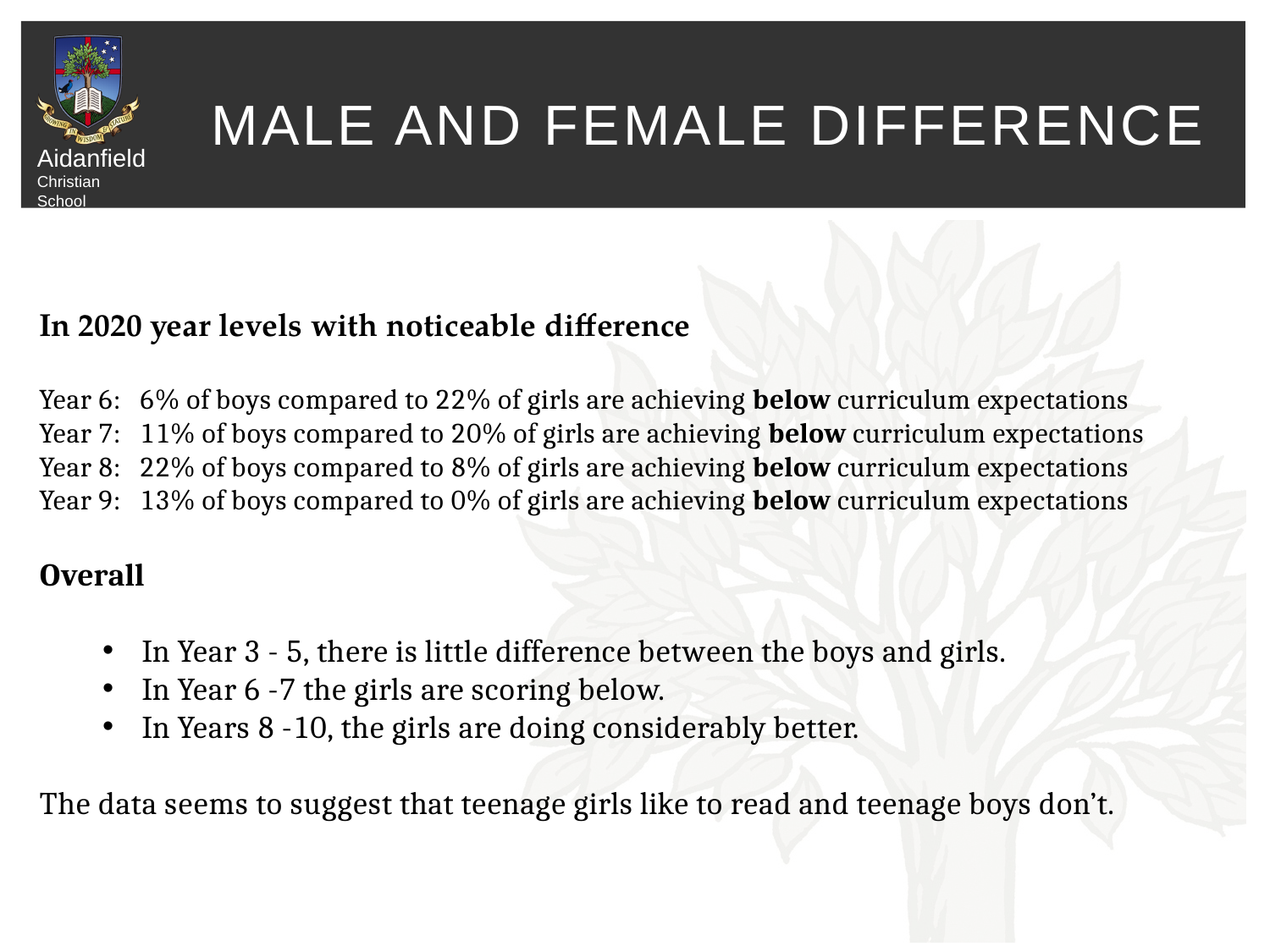

# Male and female difference
In 2020 year levels with noticeable difference

Year 6:   6% of boys compared to 22% of girls are achieving below curriculum expectations
Year 7:   11% of boys compared to 20% of girls are achieving below curriculum expectations
Year 8:   22% of boys compared to 8% of girls are achieving below curriculum expectations
Year 9:   13% of boys compared to 0% of girls are achieving below curriculum expectations

Overall

In Year 3 - 5, there is little difference between the boys and girls.
In Year 6 -7 the girls are scoring below.
In Years 8 -10, the girls are doing considerably better.

The data seems to suggest that teenage girls like to read and teenage boys don’t.